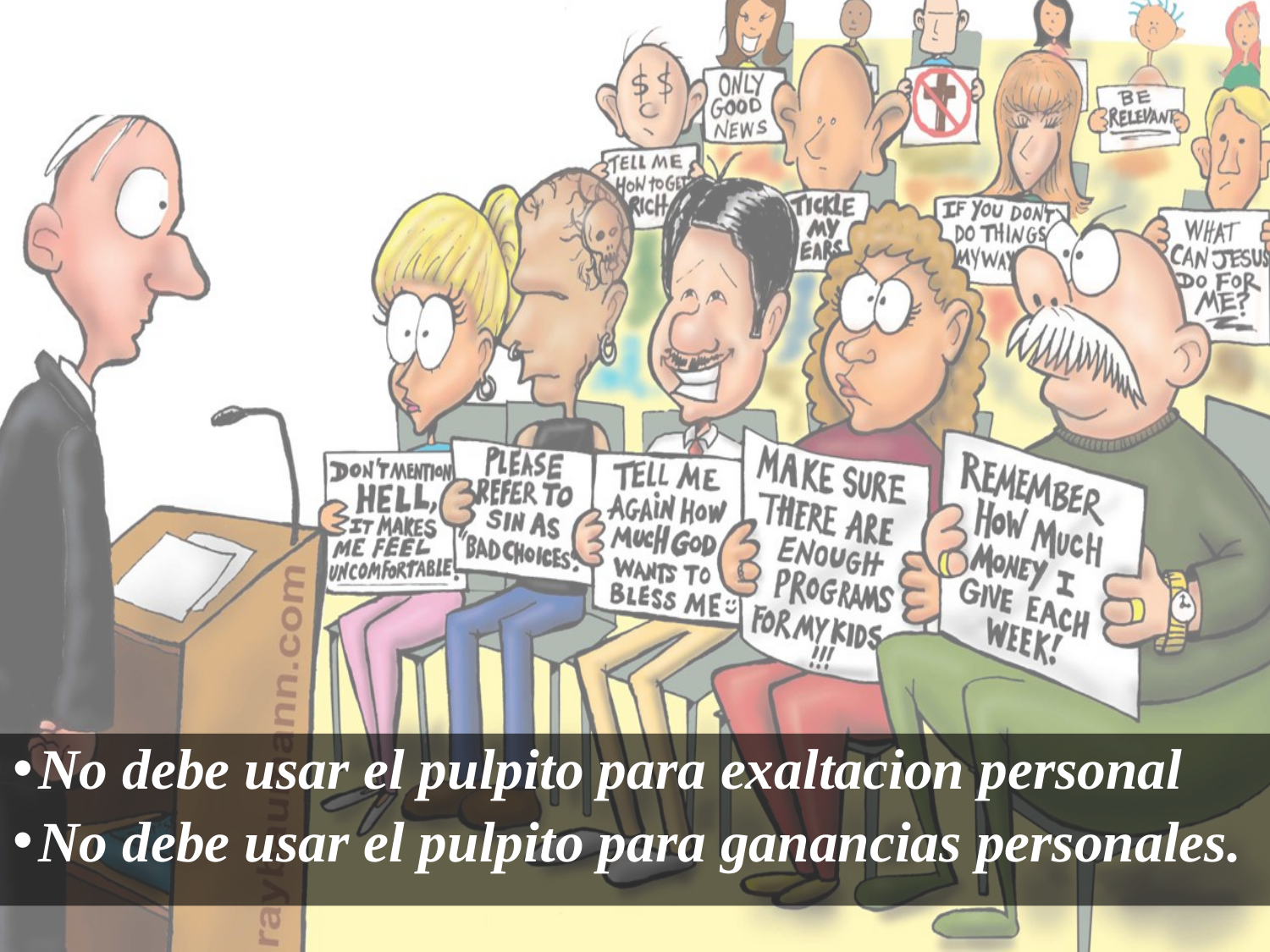

#
No debe usar el pulpito para exaltacion personal
No debe usar el pulpito para ganancias personales.